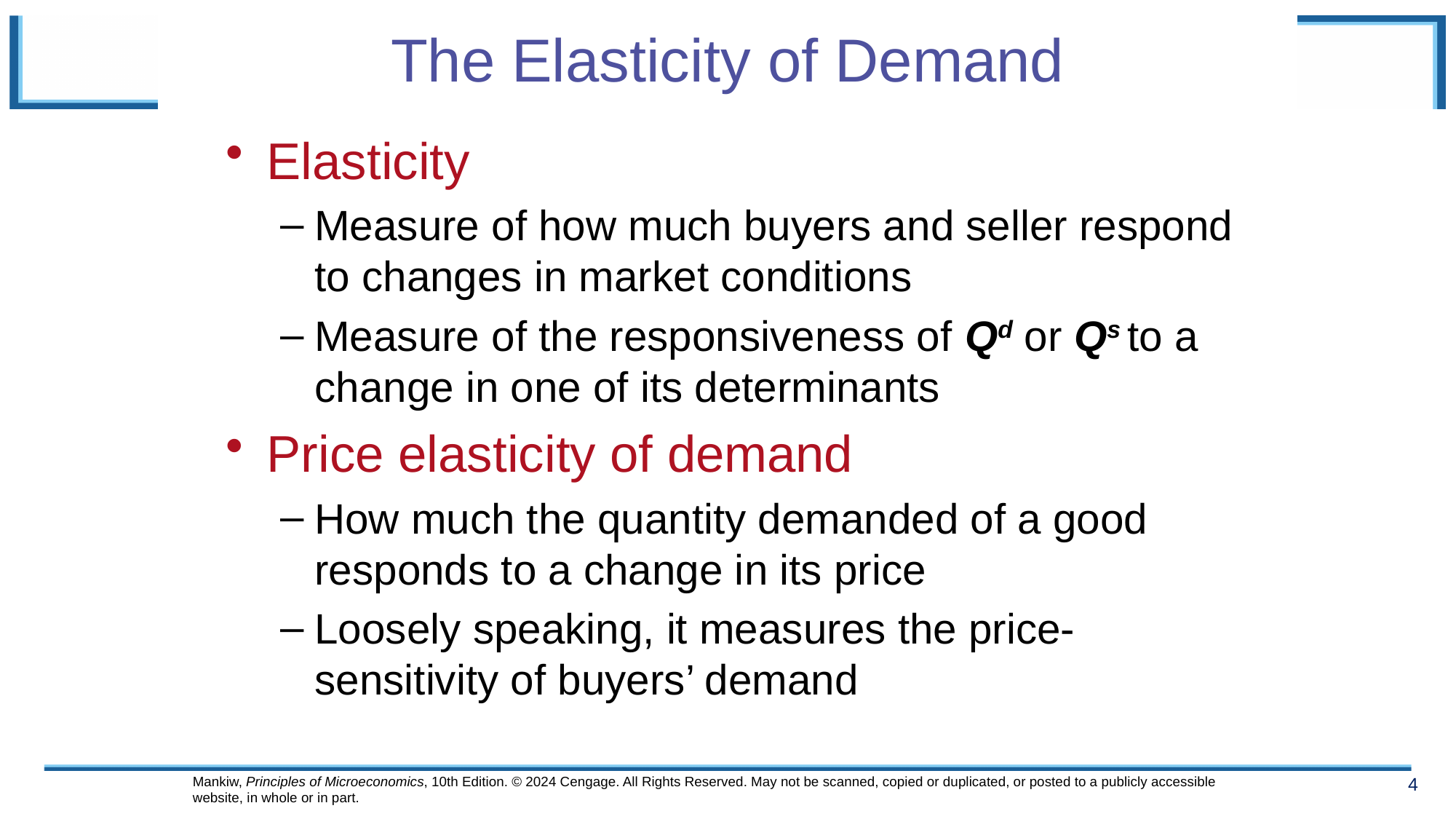

# The Elasticity of Demand
Elasticity
Measure of how much buyers and seller respond to changes in market conditions
Measure of the responsiveness of Qd or Qs to a change in one of its determinants
Price elasticity of demand
How much the quantity demanded of a good responds to a change in its price
Loosely speaking, it measures the price-sensitivity of buyers’ demand
Mankiw, Principles of Microeconomics, 10th Edition. © 2024 Cengage. All Rights Reserved. May not be scanned, copied or duplicated, or posted to a publicly accessible website, in whole or in part.
4